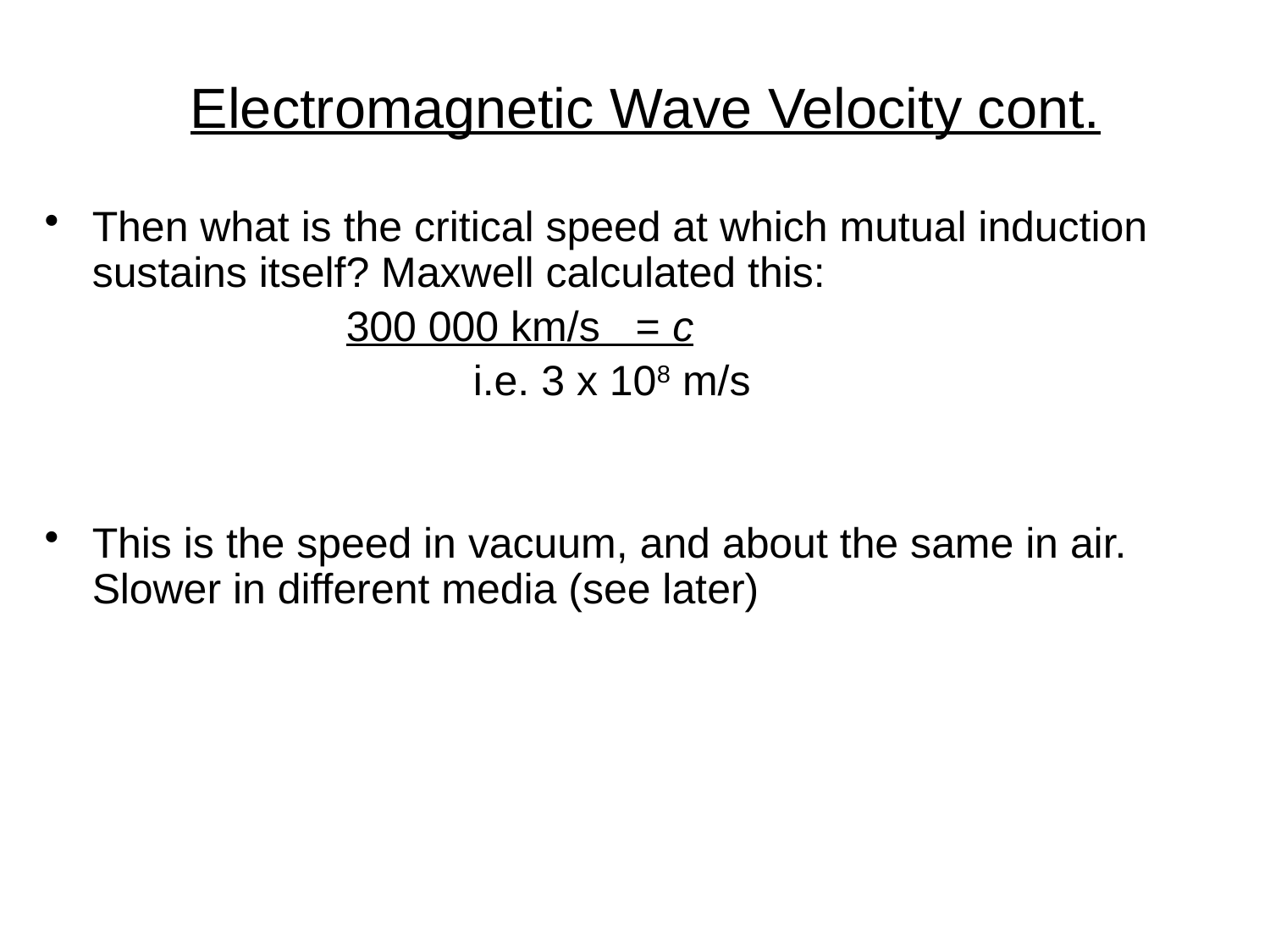

# Electromagnetic Wave Velocity cont.

Then what is the critical speed at which mutual induction sustains itself? Maxwell calculated this:
			300 000 km/s   = c
				i.e. 3 x 108 m/s

This is the speed in vacuum, and about the same in air.  Slower in different media (see later)